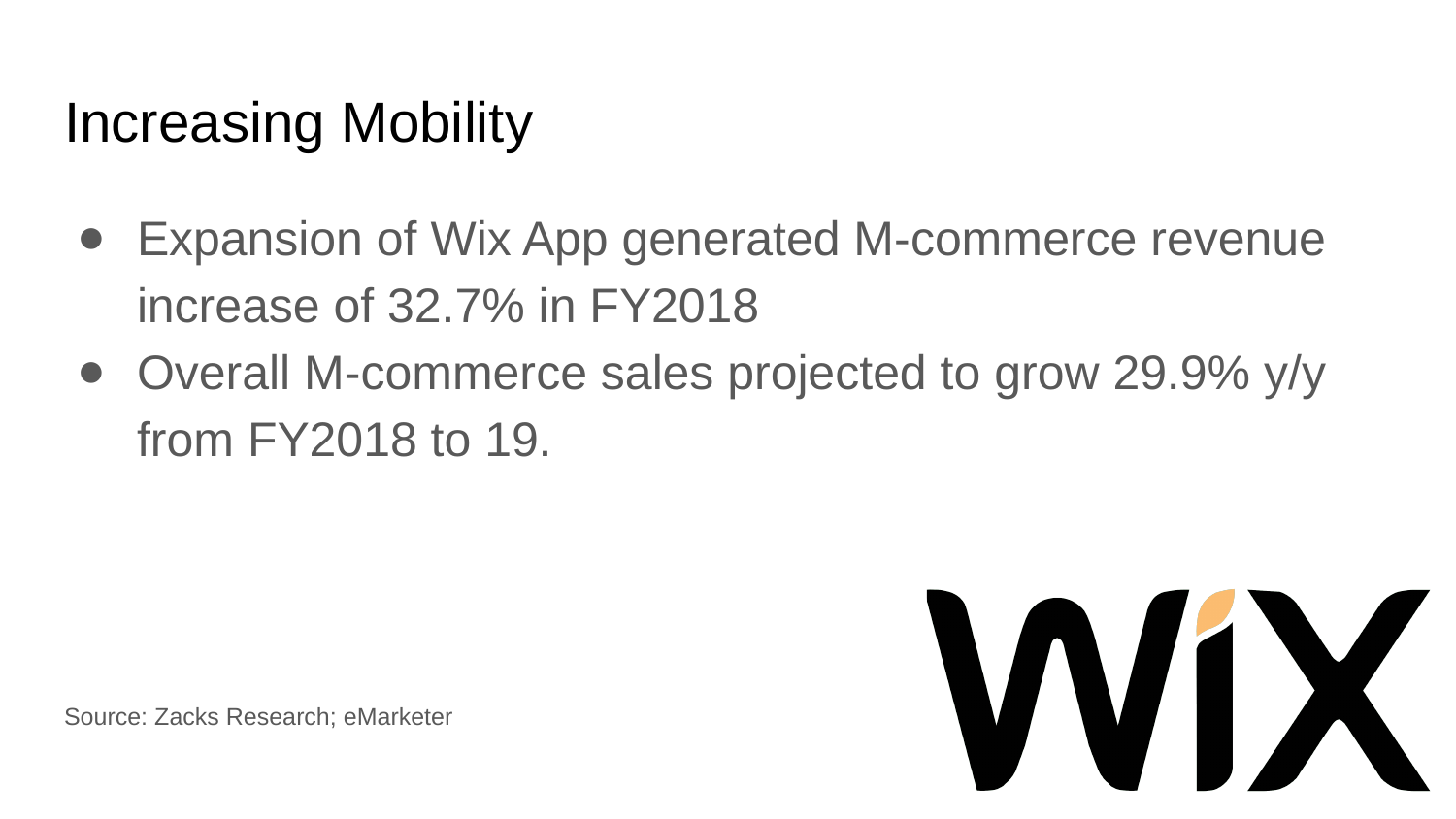

# Increasing Mobility
Expansion of Wix App generated M-commerce revenue increase of 32.7% in FY2018
Overall M-commerce sales projected to grow 29.9% y/y from FY2018 to 19.

Source: Zacks Research; eMarketer